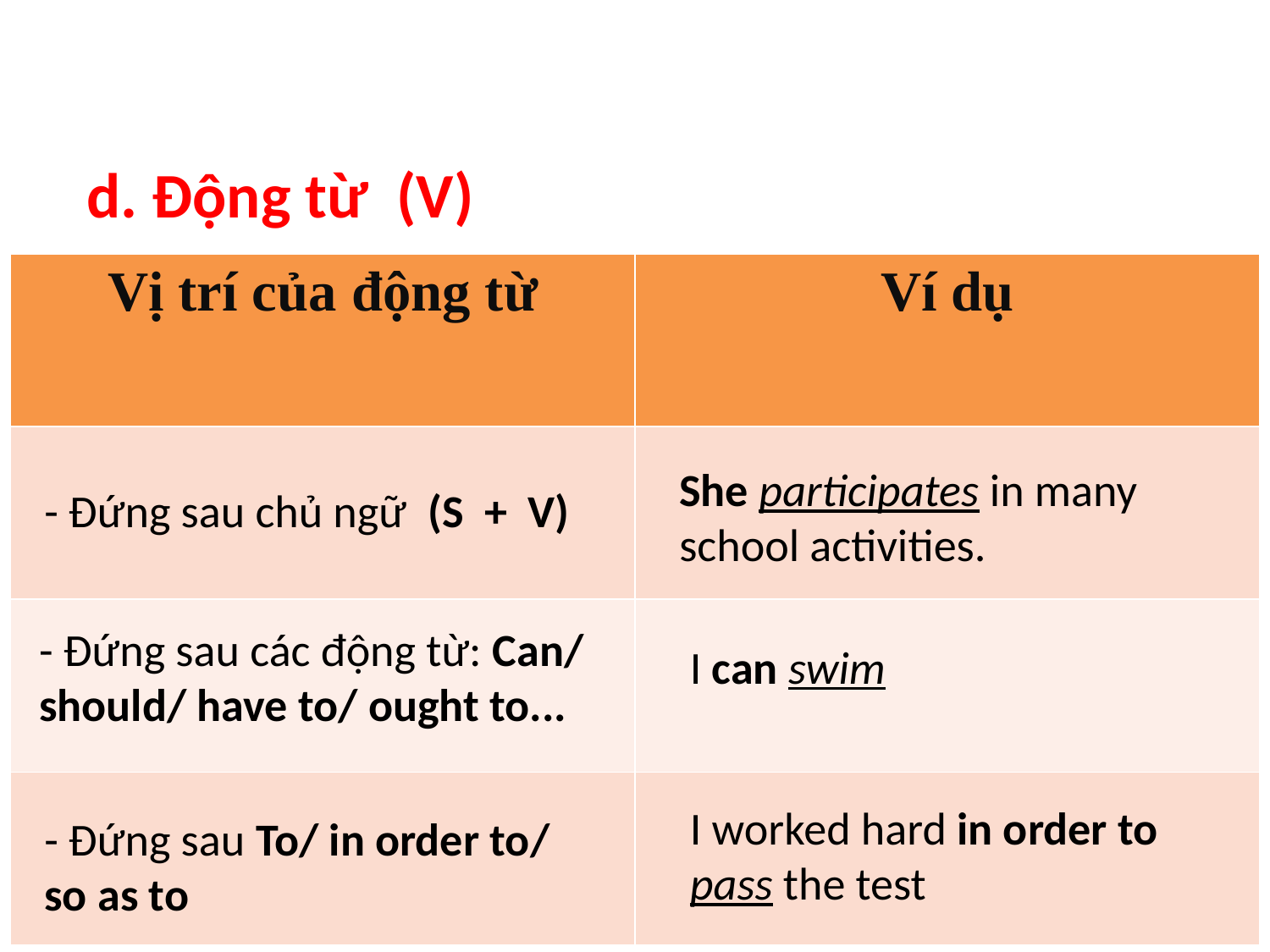

d. Động từ  (V)
| Vị trí của động từ | Ví dụ |
| --- | --- |
|  |  |
|  |  |
|  |  |
She participates in many school activities.
- Đứng sau chủ ngữ  (S  +  V)
- Đứng sau các động từ: Can/ should/ have to/ ought to...
I can swim
I worked hard in order to pass the test
- Đứng sau To/ in order to/ so as to